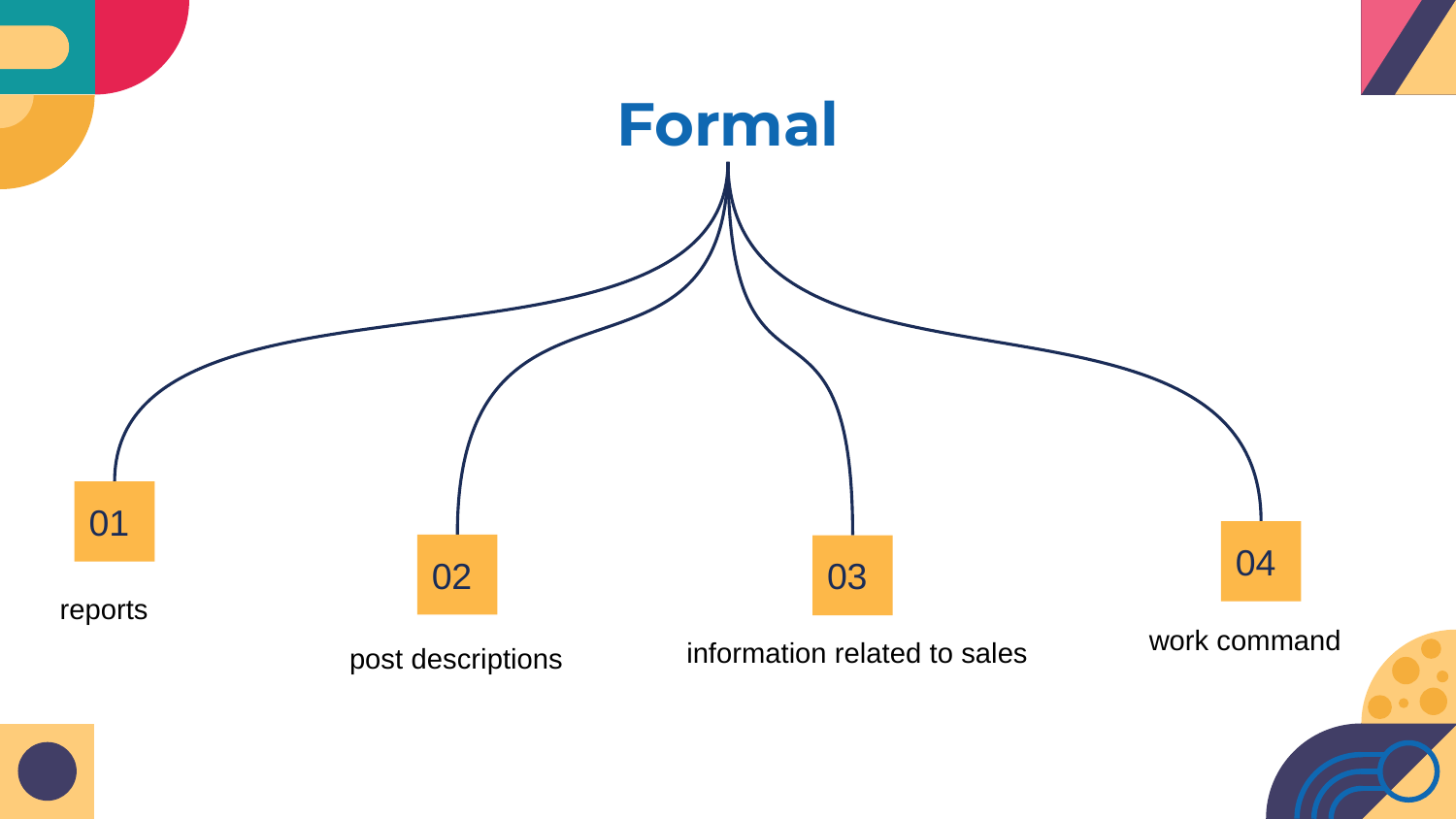

# Formal
01
04
02
03
reports
work command
information related to sales
post descriptions